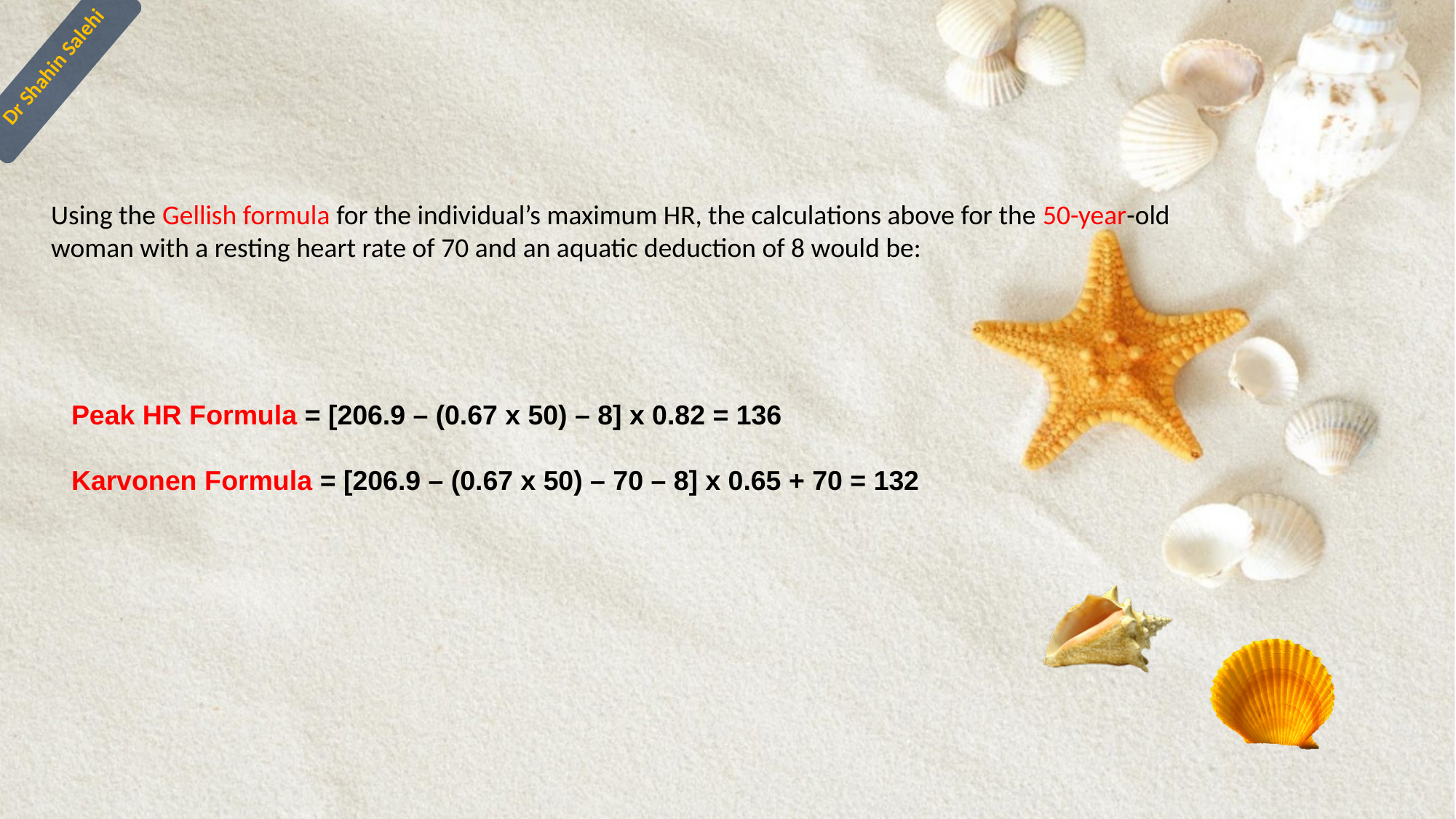

#
Using the Gellish formula for the individual’s maximum HR, the calculations above for the 50-year-old
woman with a resting heart rate of 70 and an aquatic deduction of 8 would be:
Peak HR Formula = [206.9 – (0.67 x 50) – 8] x 0.82 = 136

Karvonen Formula = [206.9 – (0.67 x 50) – 70 – 8] x 0.65 + 70 = 132